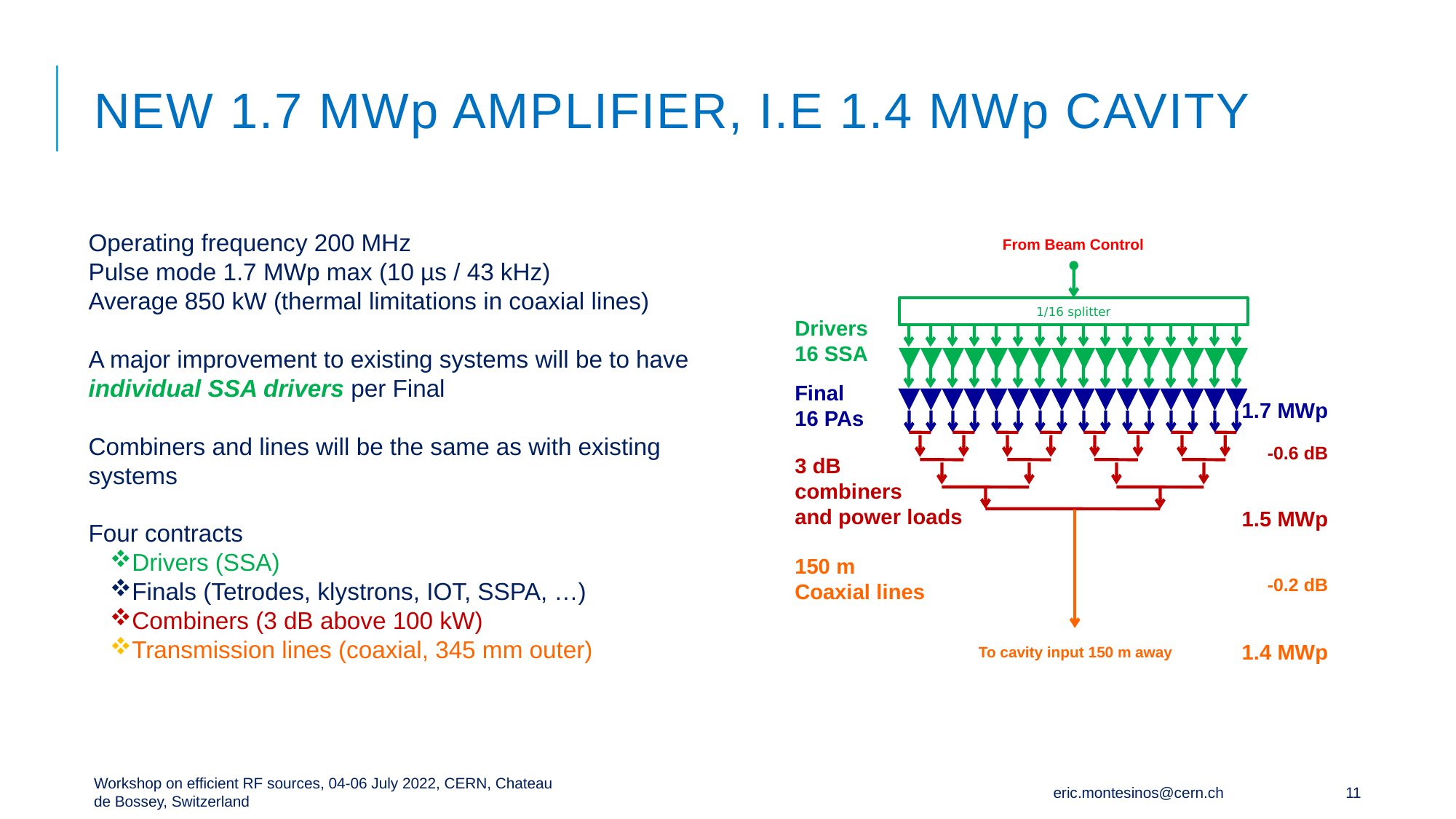

# New 1.7 MWp amplifier, i.e 1.4 MWp cavity
Operating frequency 200 MHz
Pulse mode 1.7 MWp max (10 µs / 43 kHz)
Average 850 kW (thermal limitations in coaxial lines)

A major improvement to existing systems will be to have individual SSA drivers per Final

Combiners and lines will be the same as with existing systems

Four contracts
Drivers (SSA)
Finals (Tetrodes, klystrons, IOT, SSPA, …)
Combiners (3 dB above 100 kW)
Transmission lines (coaxial, 345 mm outer)

From Beam Control
1/16 splitter
Drivers
16 SSA

Final
16 PAs

1.7 MWp
-0.6 dB
3 dB
combiners
and power loads
1.5 MWp
150 m
Coaxial lines
-0.2 dB
1.4 MWp
To cavity input 150 m away
Workshop on efficient RF sources, 04-06 July 2022, CERN, Chateau de Bossey, Switzerland
eric.montesinos@cern.ch
11